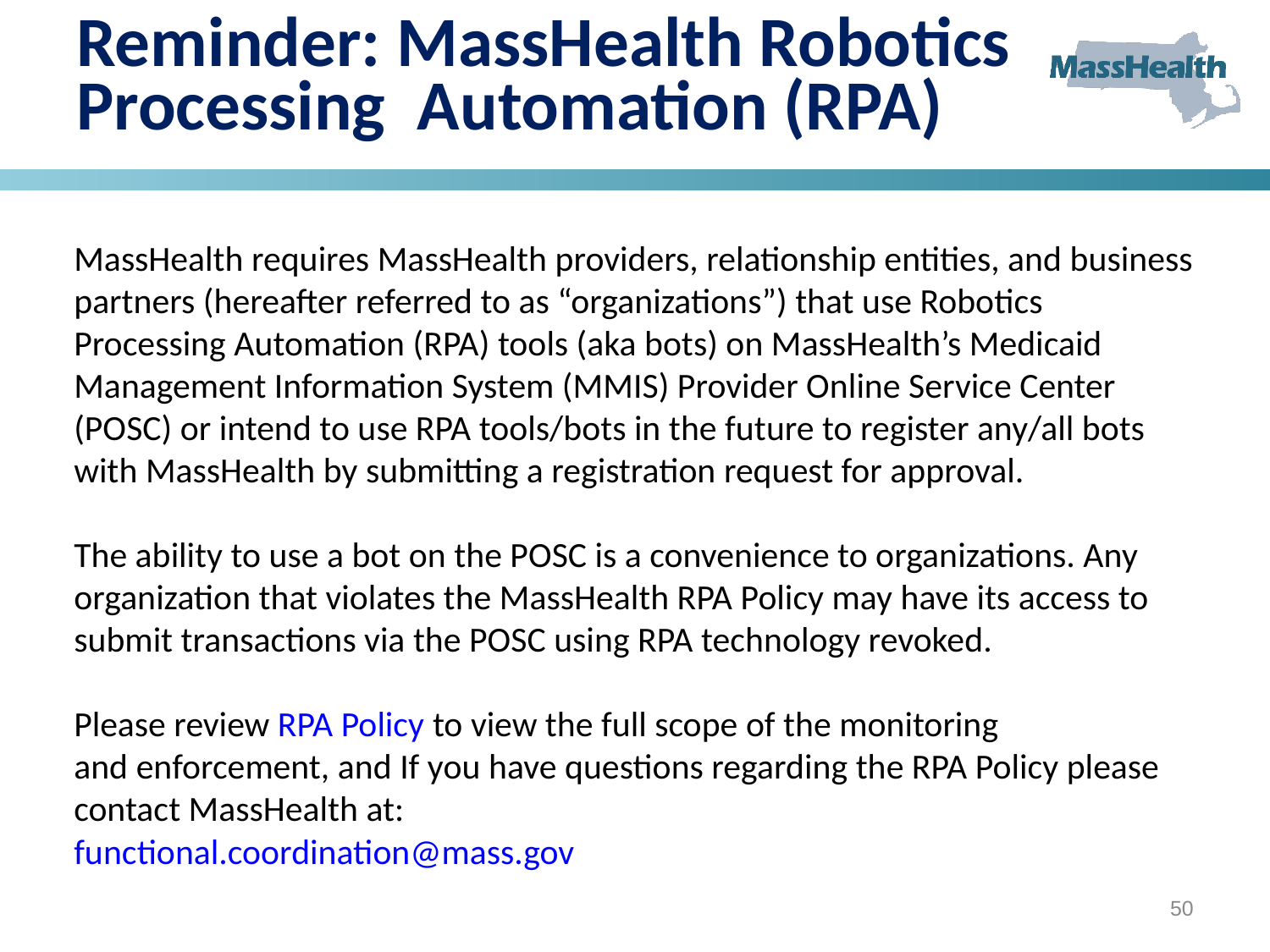

# Reminder: MassHealth Robotics Processing  Automation (RPA)
MassHealth requires MassHealth providers, relationship entities, and business partners (hereafter referred to as “organizations”) that use Robotics Processing Automation (RPA) tools (aka bots) on MassHealth’s Medicaid Management Information System (MMIS) Provider Online Service Center (POSC) or intend to use RPA tools/bots in the future to register any/all bots with MassHealth by submitting a registration request for approval.

The ability to use a bot on the POSC is a convenience to organizations. Any organization that violates the MassHealth RPA Policy may have its access to submit transactions via the POSC using RPA technology revoked.

Please review RPA Policy to view the full scope of the monitoring and enforcement, and If you have questions regarding the RPA Policy please contact MassHealth at:
functional.coordination@mass.gov
50